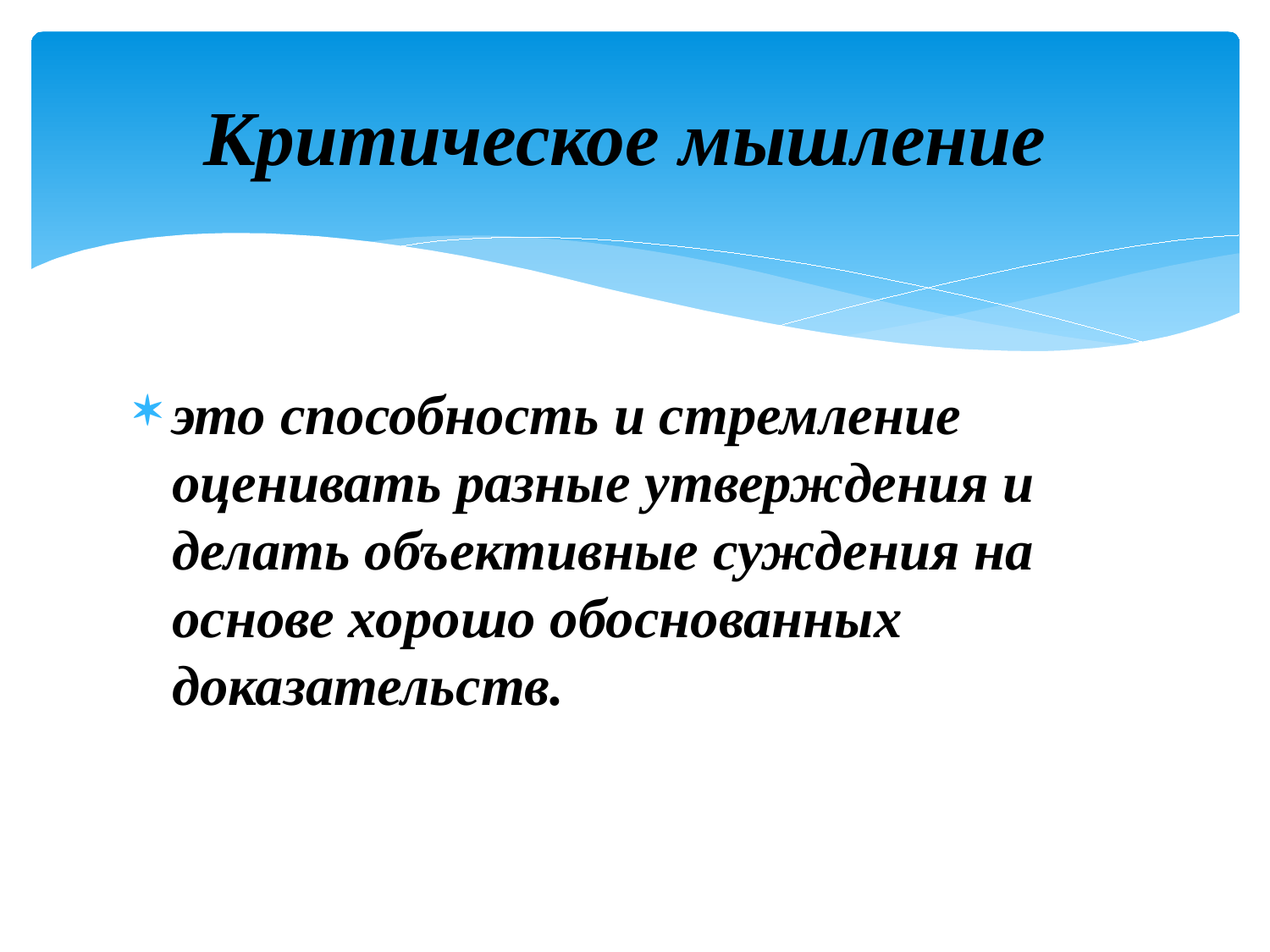

# Критическое мышление
это способность и стремление оценивать разные утверждения и делать объективные суждения на основе хорошо обоснованных доказательств.